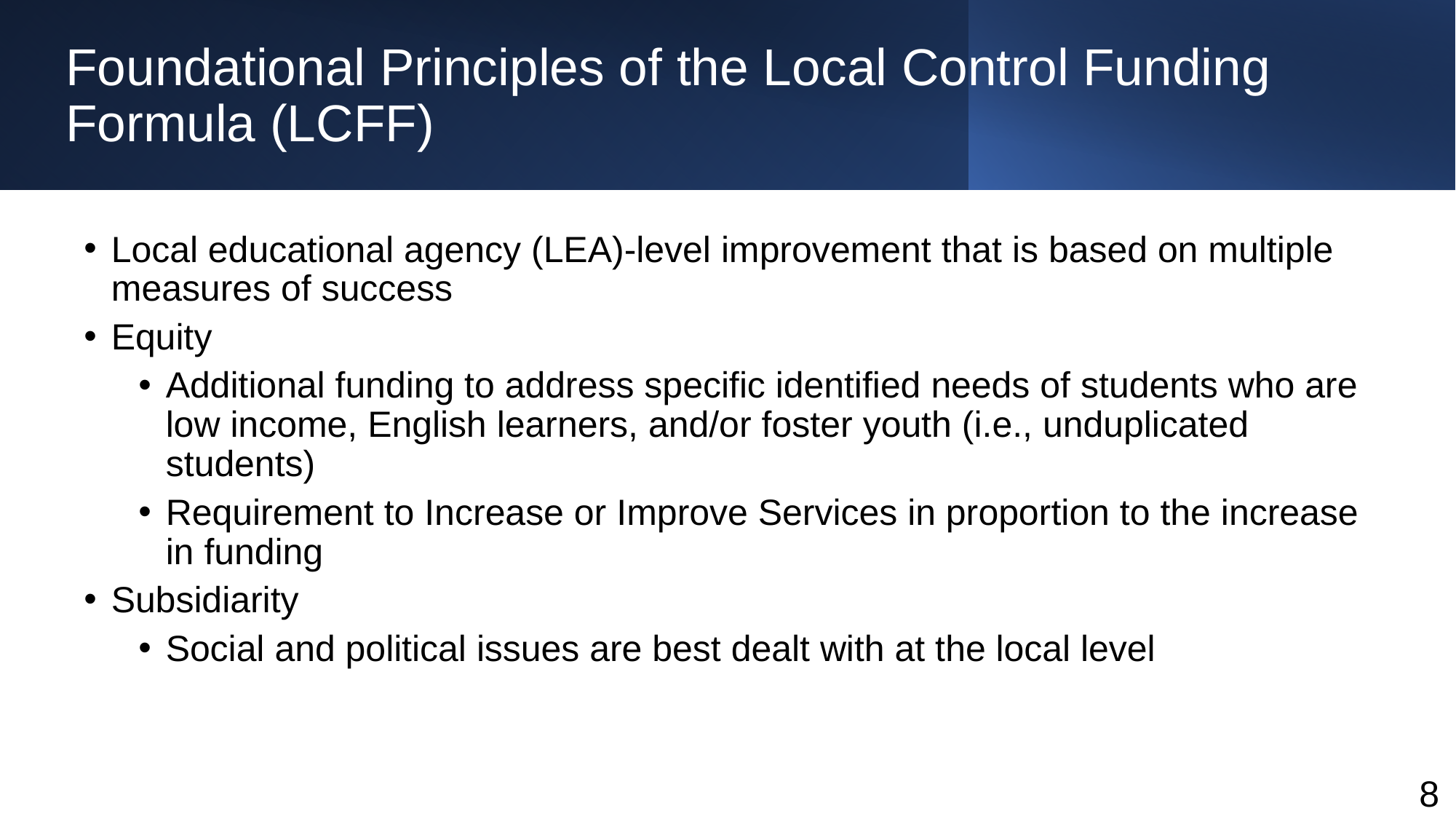

# Foundational Principles of the Local Control Funding Formula (LCFF)
Local educational agency (LEA)-level improvement that is based on multiple measures of success
Equity
Additional funding to address specific identified needs of students who are low income, English learners, and/or foster youth (i.e., unduplicated students)
Requirement to Increase or Improve Services in proportion to the increase in funding
Subsidiarity
Social and political issues are best dealt with at the local level
8